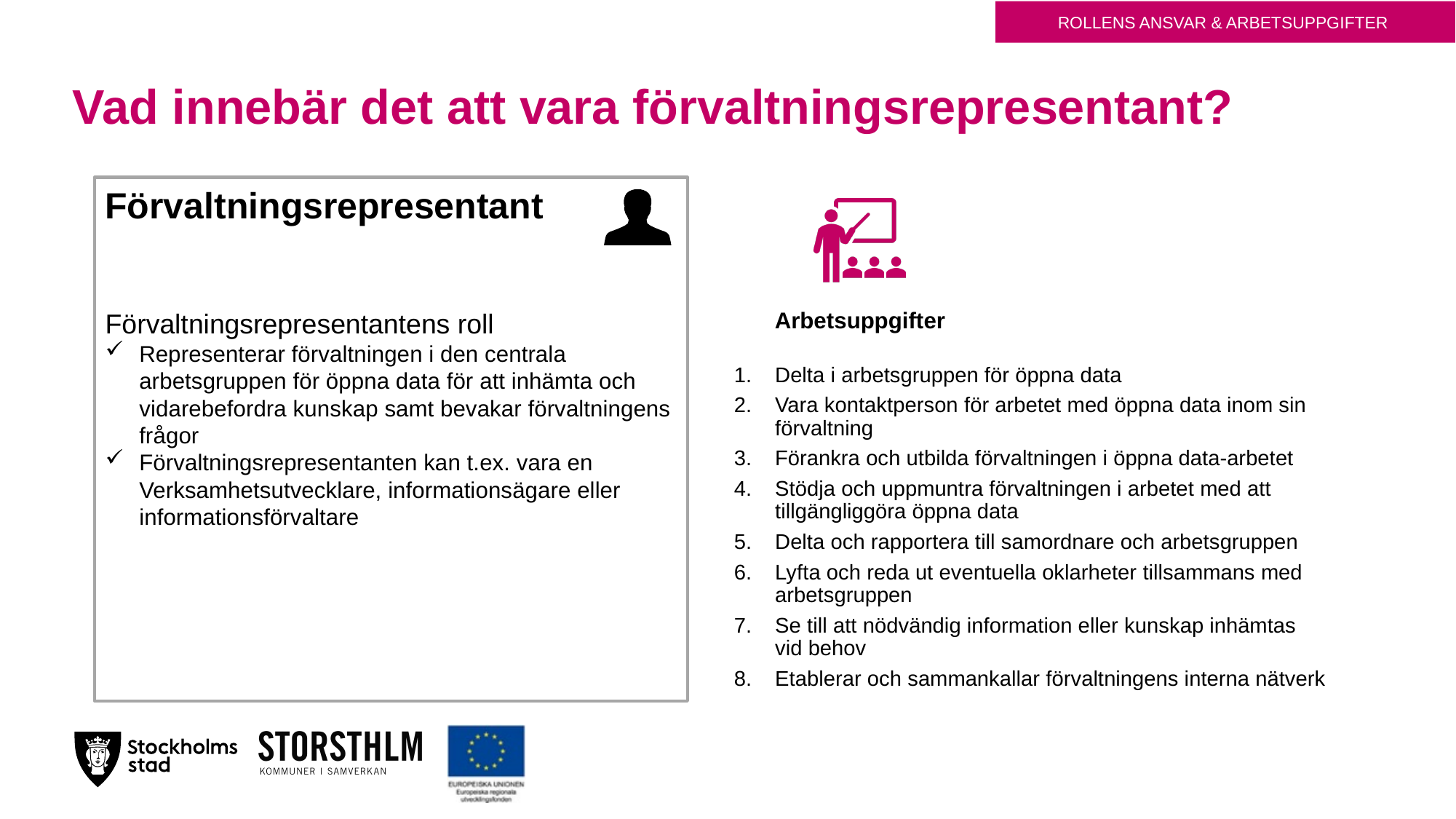

ROLLENS ANSVAR & ARBETSUPPGIFTER
# Vad innebär det att vara förvaltningsrepresentant?
Förvaltningsrepresentant

Förvaltningsrepresentantens roll
Representerar förvaltningen i den centrala arbetsgruppen för öppna data för att inhämta och vidarebefordra kunskap samt bevakar förvaltningens frågor
Förvaltningsrepresentanten kan t.ex. vara en Verksamhetsutvecklare, informationsägare eller informationsförvaltare

Arbetsuppgifter
Delta i arbetsgruppen för öppna data
Vara kontaktperson för arbetet med öppna data inom sin förvaltning
Förankra och utbilda förvaltningen i öppna data-arbetet
Stödja och uppmuntra förvaltningen i arbetet med att tillgängliggöra öppna data
Delta och rapportera till samordnare och arbetsgruppen
Lyfta och reda ut eventuella oklarheter tillsammans med arbetsgruppen
Se till att nödvändig information eller kunskap inhämtas vid behov
Etablerar och sammankallar förvaltningens interna nätverk